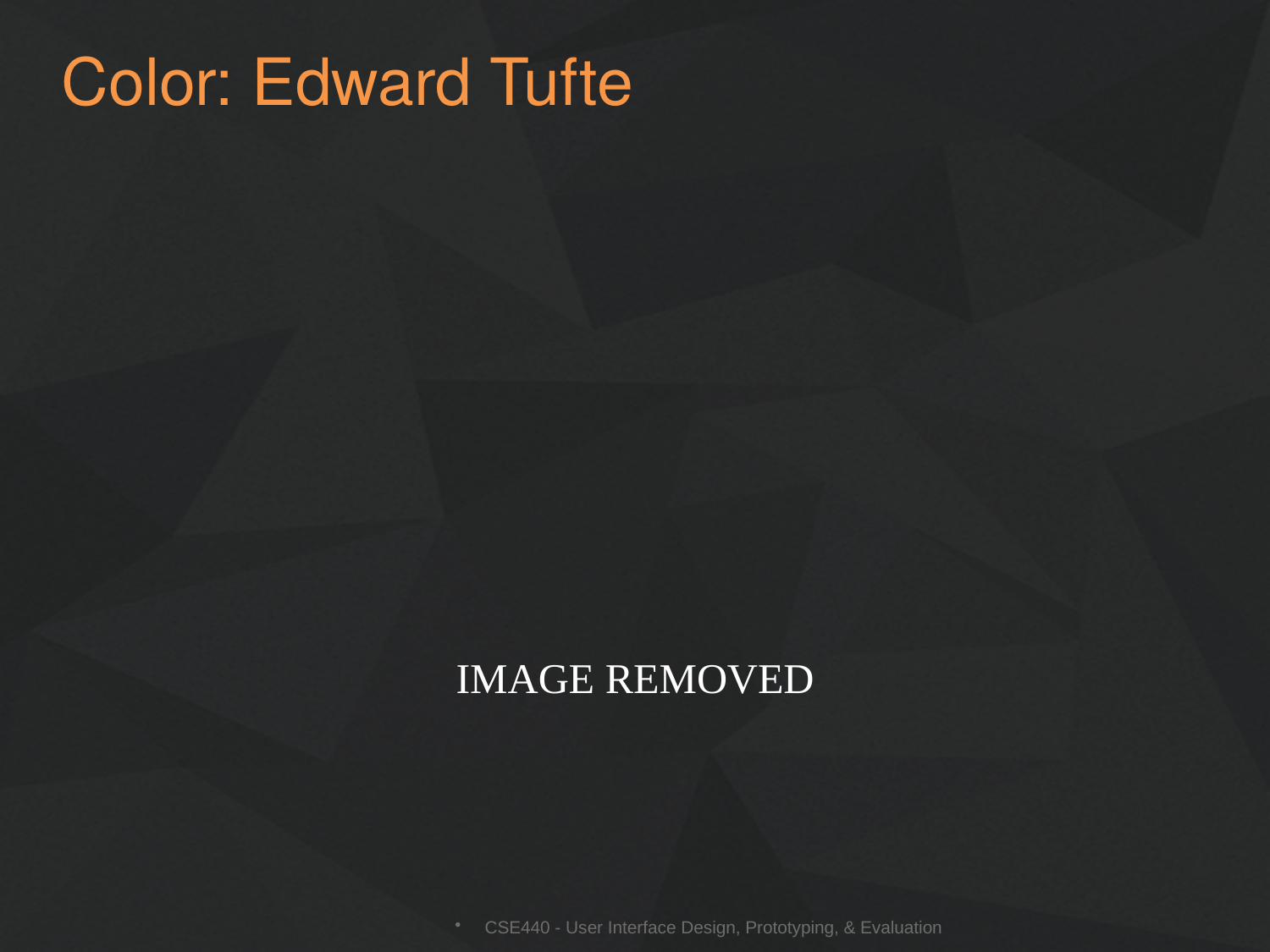

# Color: Edward Tufte
IMAGE REMOVED
CSE440 - User Interface Design, Prototyping, & Evaluation